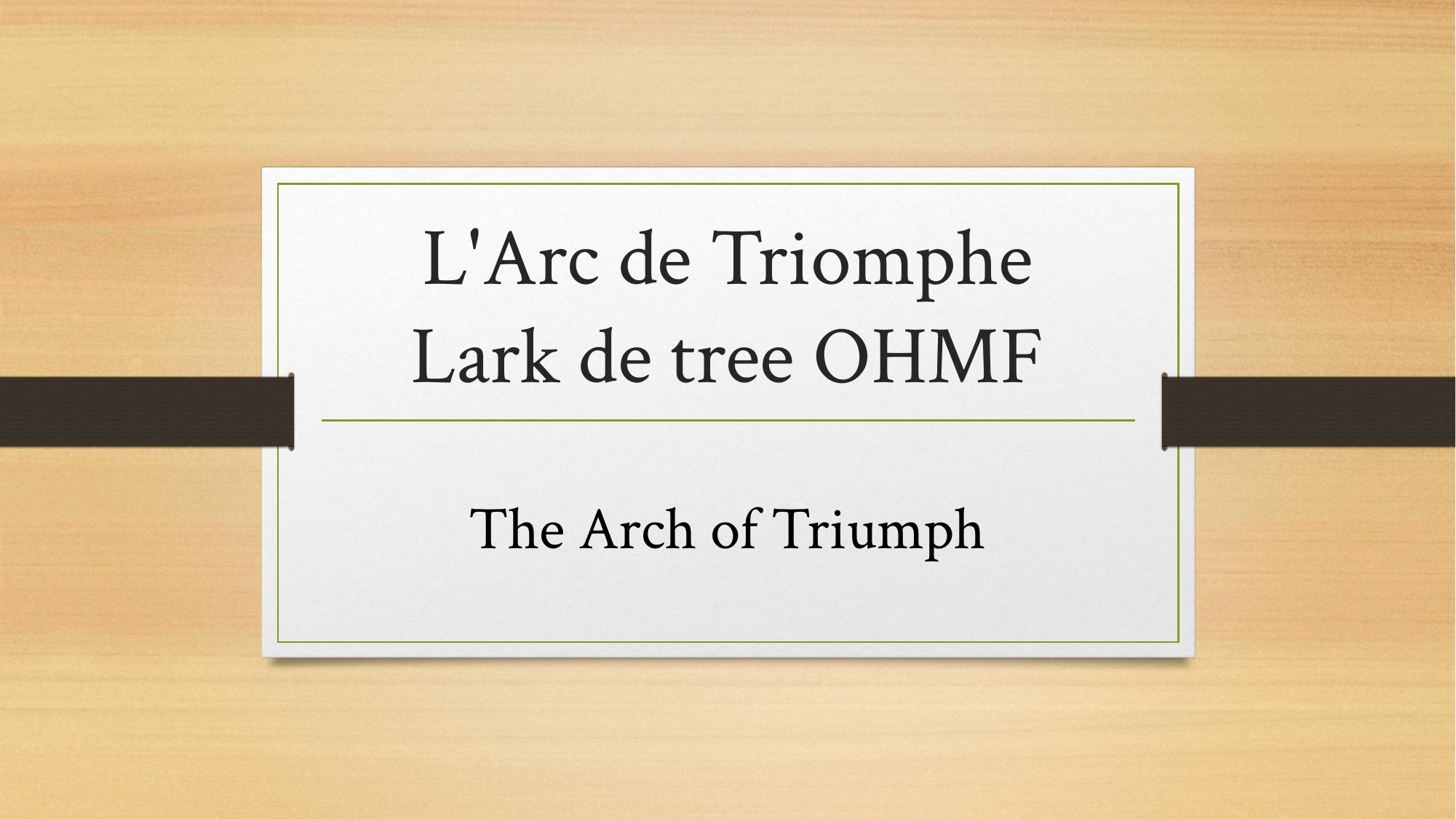

# L'Arc de Triomphe
Lark de tree OHMF
The Arch of Triumph